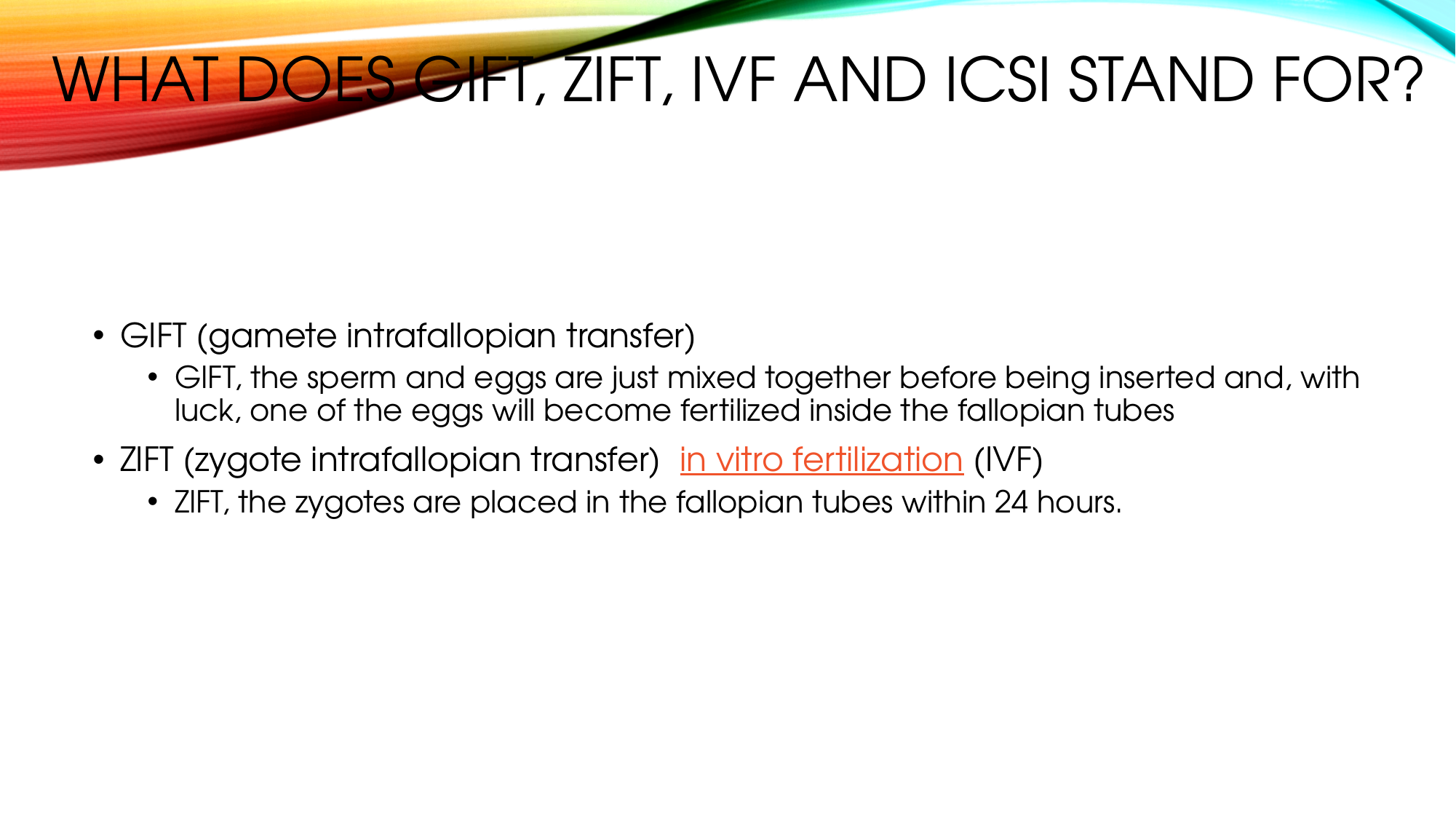

# What does GIFT, ZIFT, IVF and ICSI stand for?

GIFT (gamete intrafallopian transfer)
GIFT, the sperm and eggs are just mixed together before being inserted and, with luck, one of the eggs will become fertilized inside the fallopian tubes
ZIFT (zygote intrafallopian transfer)  in vitro fertilization (IVF)
ZIFT, the zygotes are placed in the fallopian tubes within 24 hours.